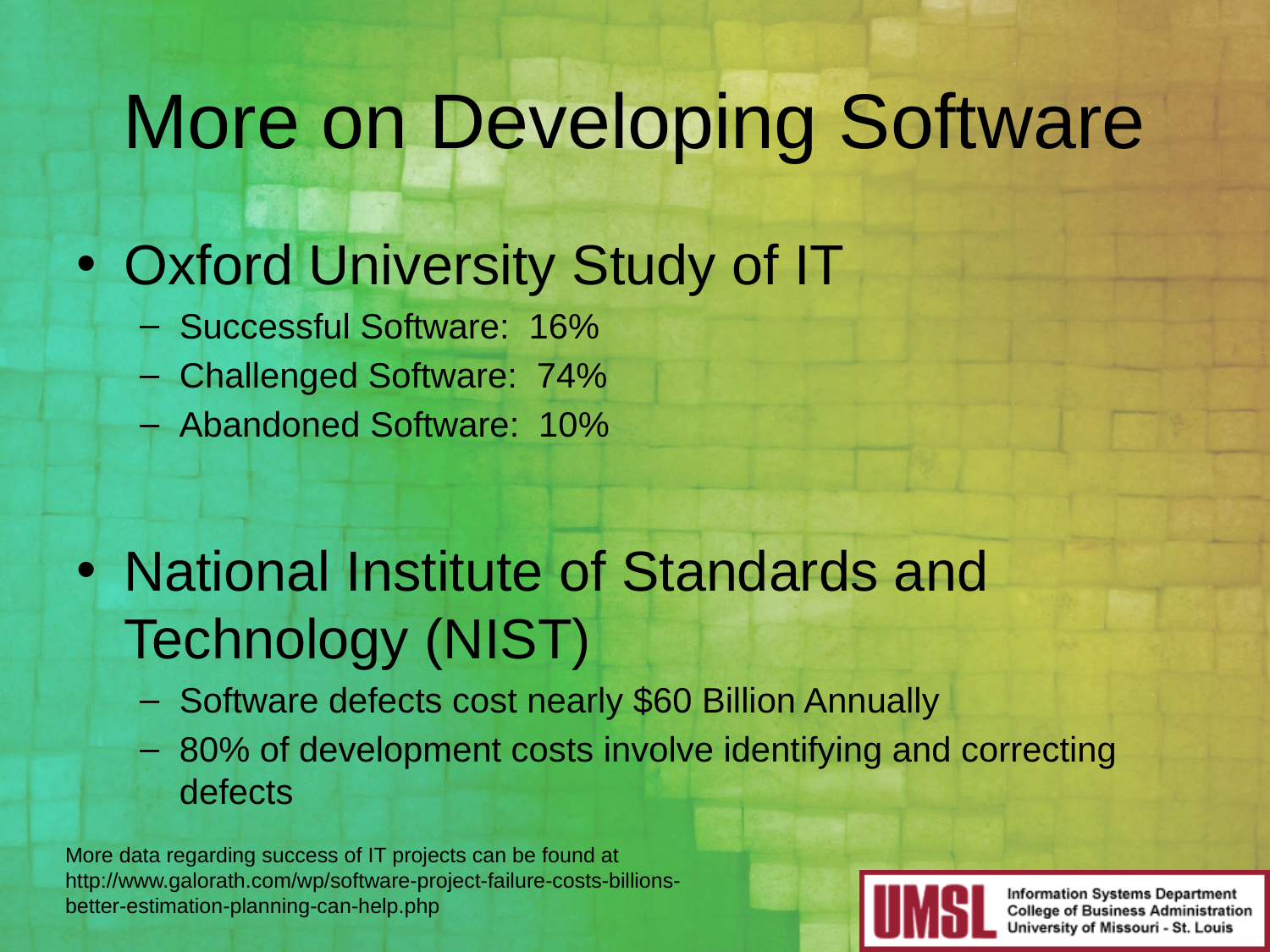

# More on Developing Software
Oxford University Study of IT
Successful Software:  16%
Challenged Software:  74%
Abandoned Software:  10%

National Institute of Standards and Technology (NIST)
Software defects cost nearly $60 Billion Annually
80% of development costs involve identifying and correcting defects
More data regarding success of IT projects can be found at http://www.galorath.com/wp/software-project-failure-costs-billions-better-estimation-planning-can-help.php